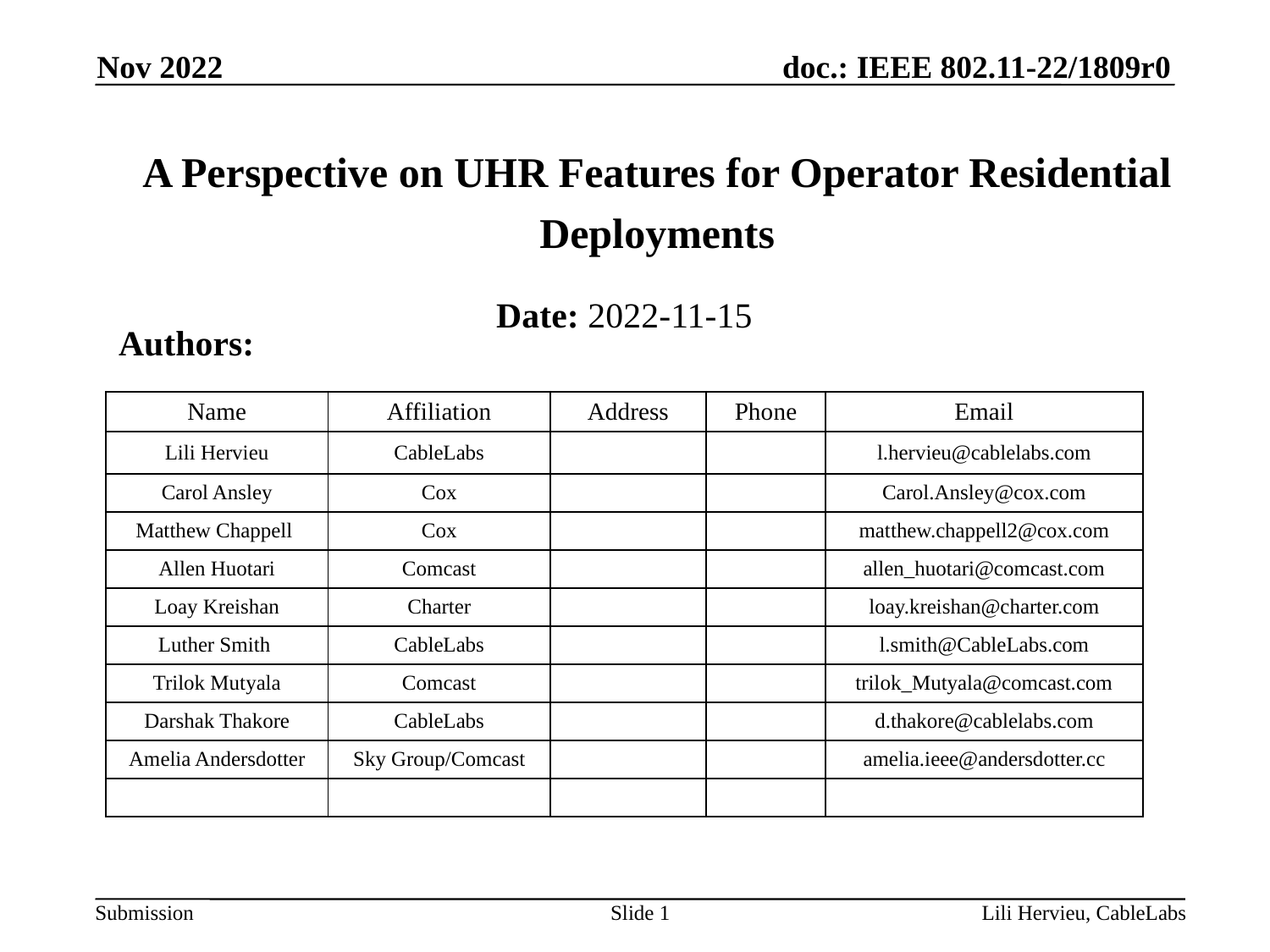

Nov 2022
# A Perspective on UHR Features for Operator Residential Deployments
Date: 2022-11-15
Authors:
| Name | Affiliation | Address | Phone | Email |
| --- | --- | --- | --- | --- |
| Lili Hervieu | CableLabs |  |  | l.hervieu@cablelabs.com |
| Carol Ansley | Cox |  |  | Carol.Ansley@cox.com |
| Matthew Chappell | Cox |  |  | matthew.chappell2@cox.com |
| Allen Huotari | Comcast |  |  | allen\_huotari@comcast.com |
| Loay Kreishan | Charter |  |  | loay.kreishan@charter.com |
| Luther Smith | CableLabs |  |  | l.smith@CableLabs.com |
| Trilok Mutyala | Comcast |  |  | trilok\_Mutyala@comcast.com |
| Darshak Thakore | CableLabs |  |  | d.thakore@cablelabs.com |
| Amelia Andersdotter | Sky Group/Comcast |  |  | amelia.ieee@andersdotter.cc |
|  |  |  |  |  |
Slide 1
Lili Hervieu, CableLabs